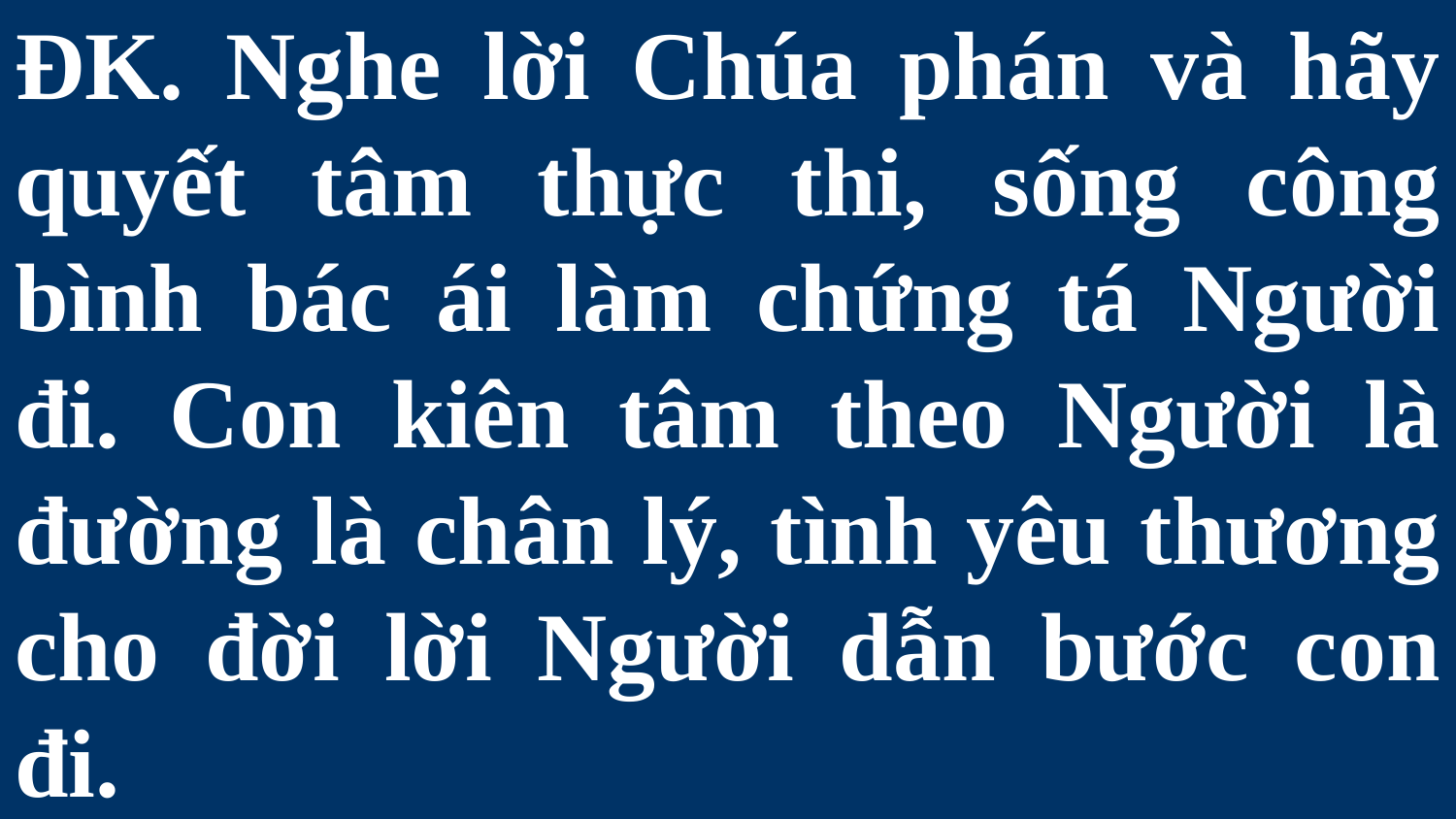

# ĐK. Nghe lời Chúa phán và hãy quyết tâm thực thi, sống công bình bác ái làm chứng tá Người đi. Con kiên tâm theo Người là đường là chân lý, tình yêu thương cho đời lời Người dẫn bước con đi.